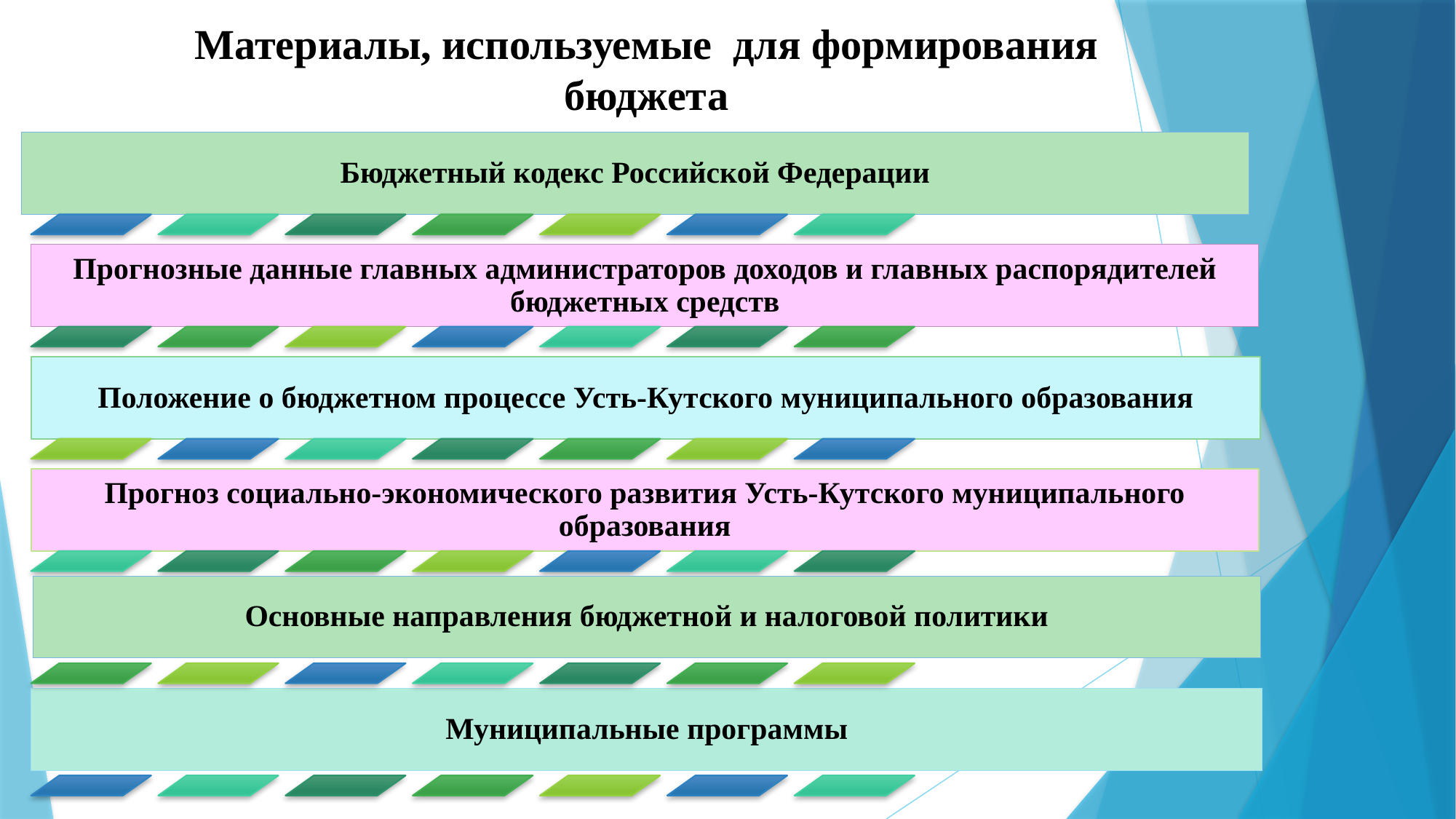

Материалы, используемые  для формирования бюджета
Бюджетный кодекс Российской Федерации
Прогнозные данные главных администраторов доходов и главных распорядителей бюджетных средств
Положение о бюджетном процессе Усть-Кутского муниципального образования
Прогноз социально-экономического развития Усть-Кутского муниципального образования
Муниципальные программы
Основные направления бюджетной и налоговой политики